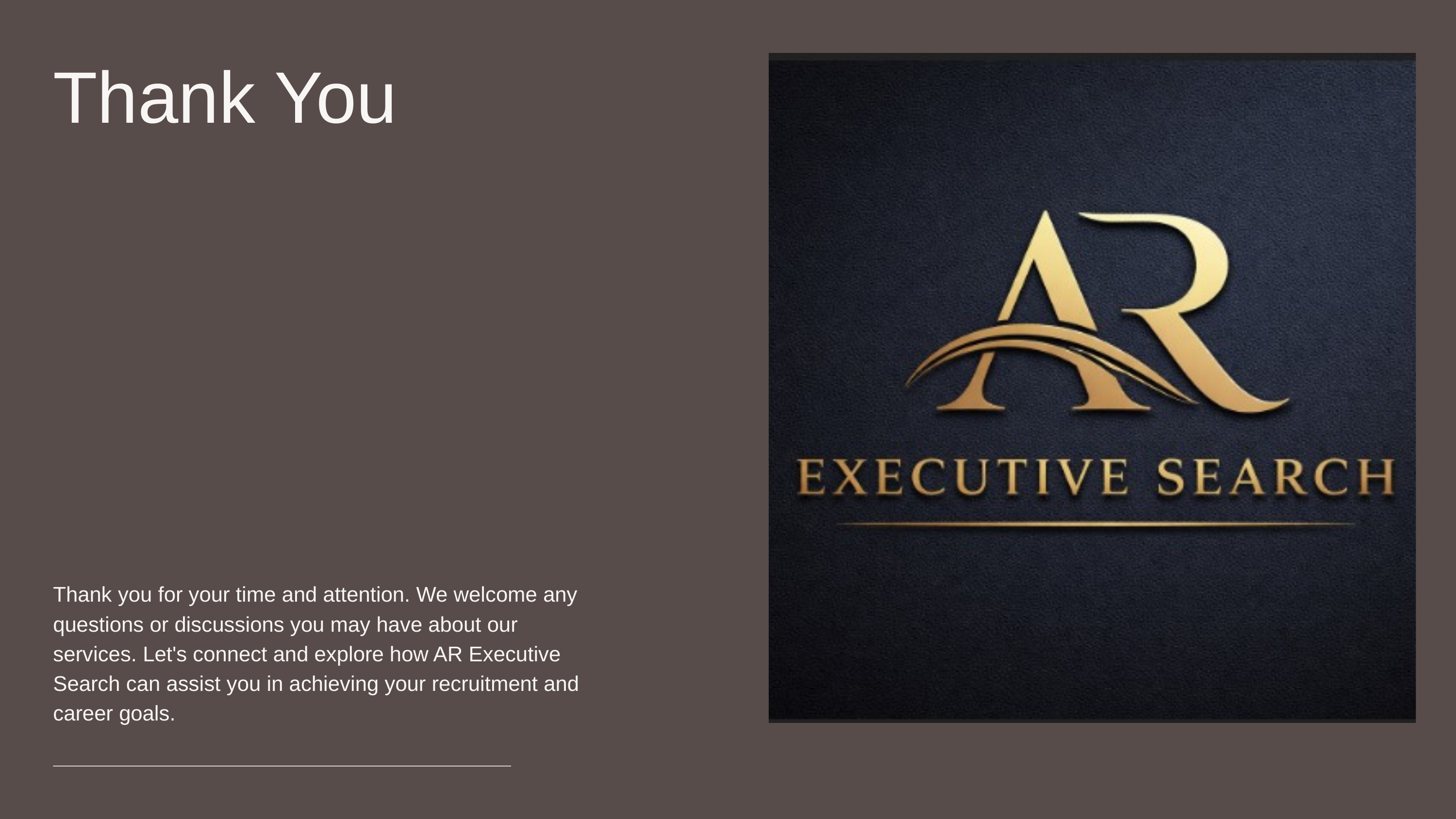

Thank You
Thank you for your time and attention. We welcome any questions or discussions you may have about our services. Let's connect and explore how AR Executive Search can assist you in achieving your recruitment and career goals.